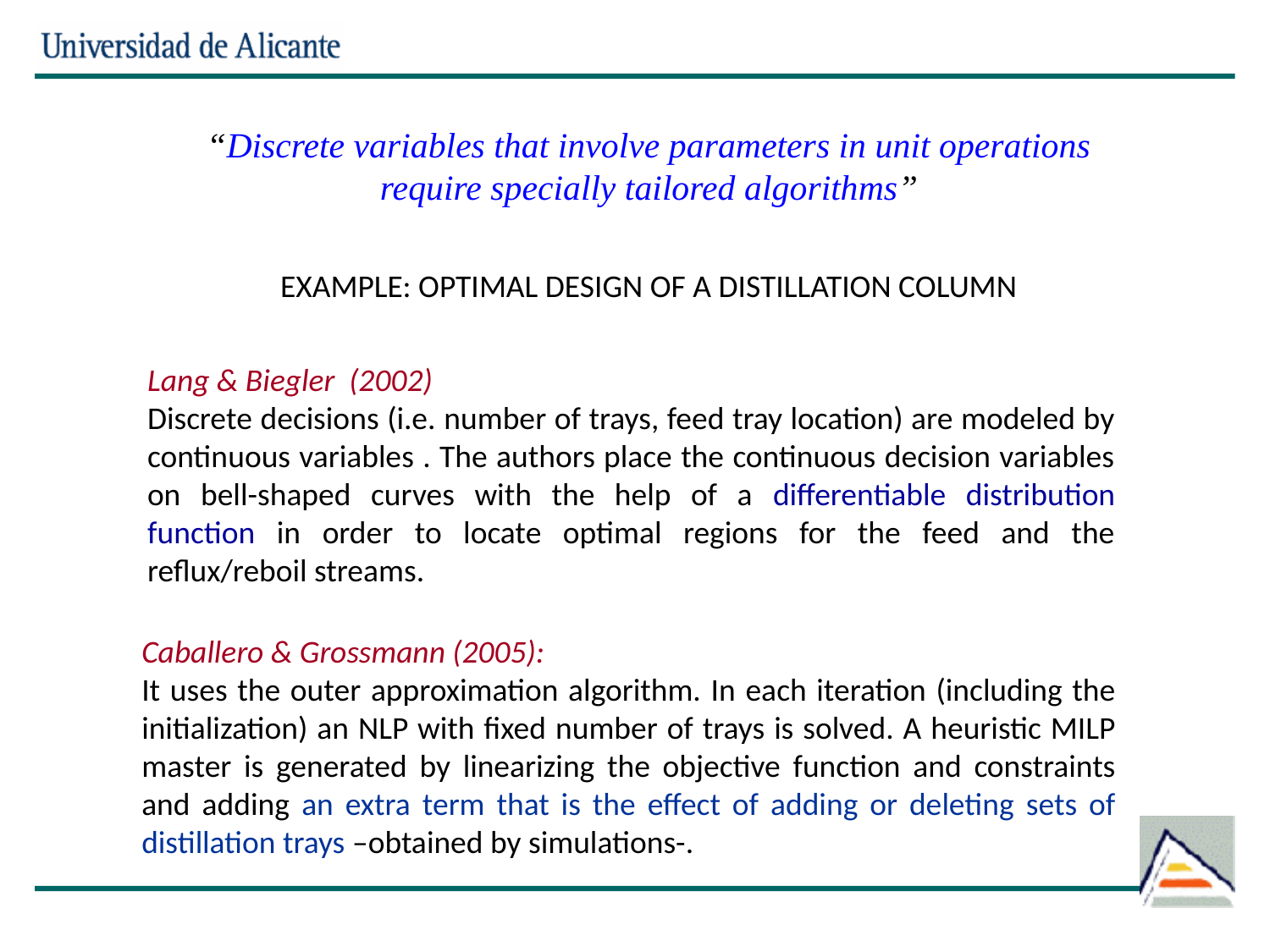

“Discrete variables that involve parameters in unit operations
require specially tailored algorithms”
EXAMPLE: OPTIMAL DESIGN OF A DISTILLATION COLUMN
Lang & Biegler  (2002)
Discrete decisions (i.e. number of trays, feed tray location) are modeled by continuous variables . The authors place the continuous decision variables on bell-shaped curves with the help of a differentiable distribution function in order to locate optimal regions for the feed and the reflux/reboil streams.
Caballero & Grossmann (2005):
It uses the outer approximation algorithm. In each iteration (including the initialization) an NLP with fixed number of trays is solved. A heuristic MILP master is generated by linearizing the objective function and constraints and adding an extra term that is the effect of adding or deleting sets of distillation trays –obtained by simulations-.